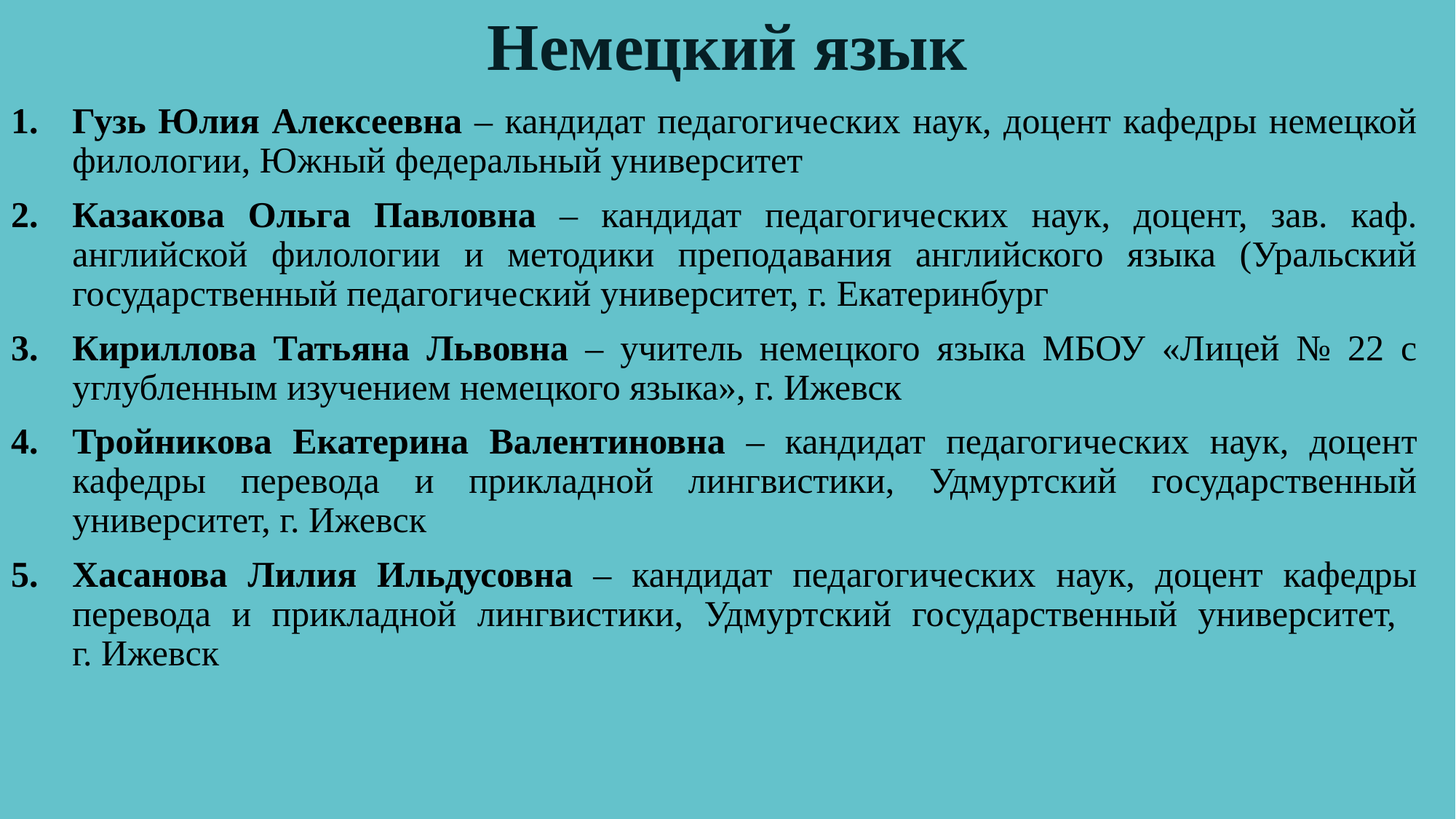

# Немецкий язык
Гузь Юлия Алексеевна – кандидат педагогических наук, доцент кафедры немецкой филологии, Южный федеральный университет
Казакова Ольга Павловна – кандидат педагогических наук, доцент, зав. каф. английской филологии и методики преподавания английского языка (Уральский государственный педагогический университет, г. Екатеринбург
Кириллова Татьяна Львовна – учитель немецкого языка МБОУ «Лицей № 22 с углубленным изучением немецкого языка», г. Ижевск
Тройникова Екатерина Валентиновна – кандидат педагогических наук, доцент кафедры перевода и прикладной лингвистики, Удмуртский государственный университет, г. Ижевск
Хасанова Лилия Ильдусовна – кандидат педагогических наук, доцент кафедры перевода и прикладной лингвистики, Удмуртский государственный университет,
г. Ижевск